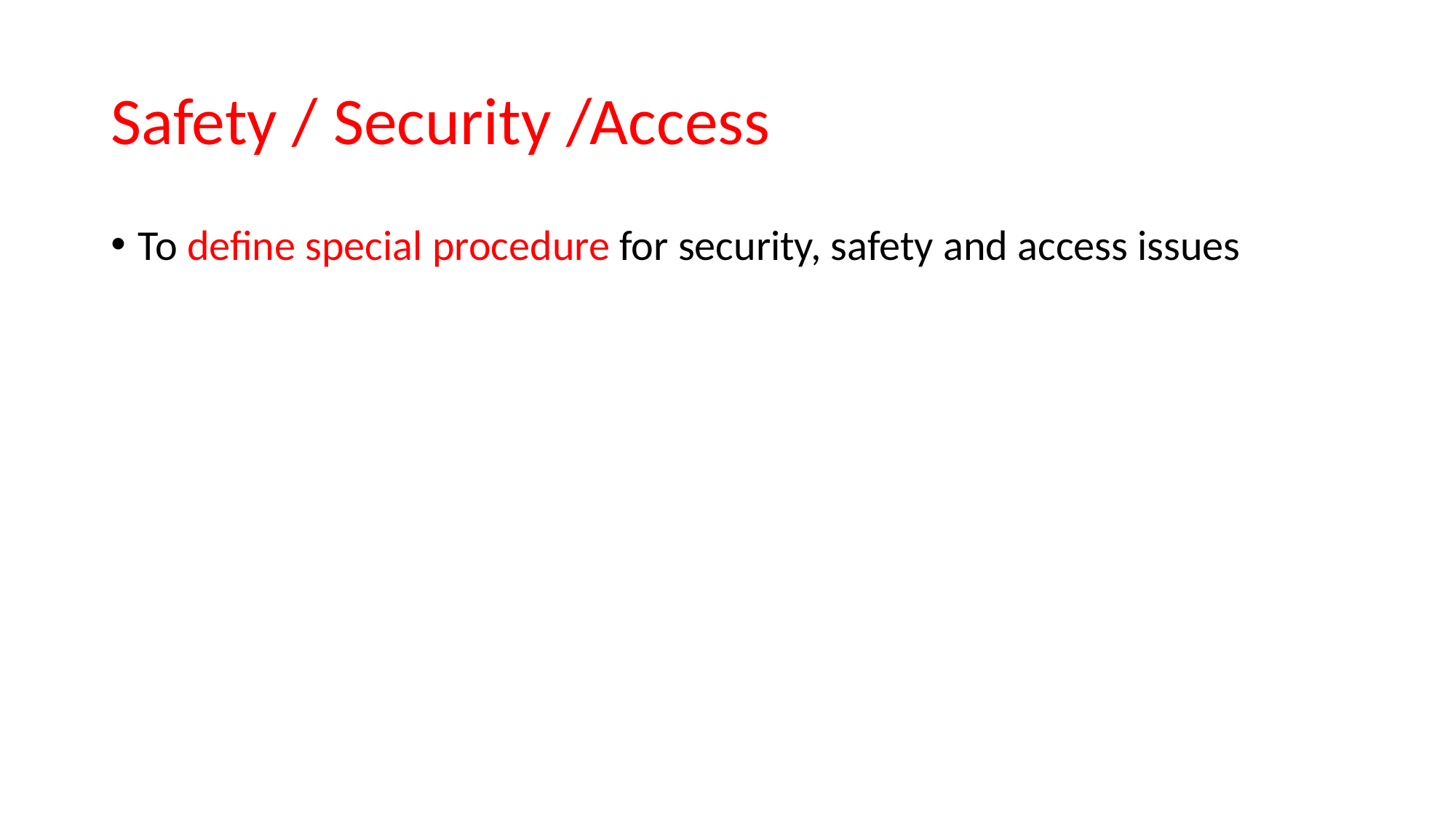

# Safety / Security /Access
To define special procedure for security, safety and access issues